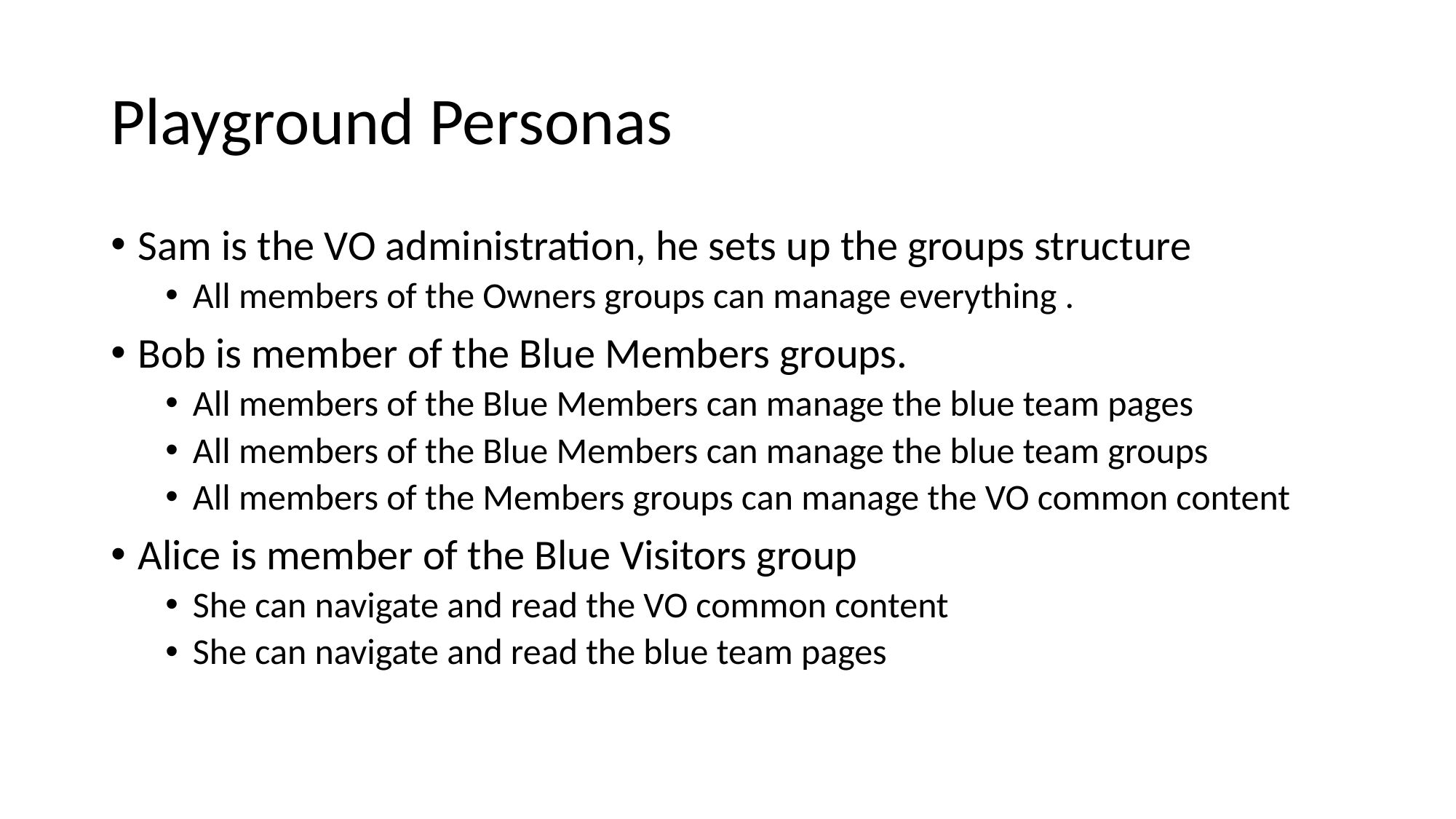

# Playground Personas
Sam is the VO administration, he sets up the groups structure
All members of the Owners groups can manage everything .
Bob is member of the Blue Members groups.
All members of the Blue Members can manage the blue team pages
All members of the Blue Members can manage the blue team groups
All members of the Members groups can manage the VO common content
Alice is member of the Blue Visitors group
She can navigate and read the VO common content
She can navigate and read the blue team pages